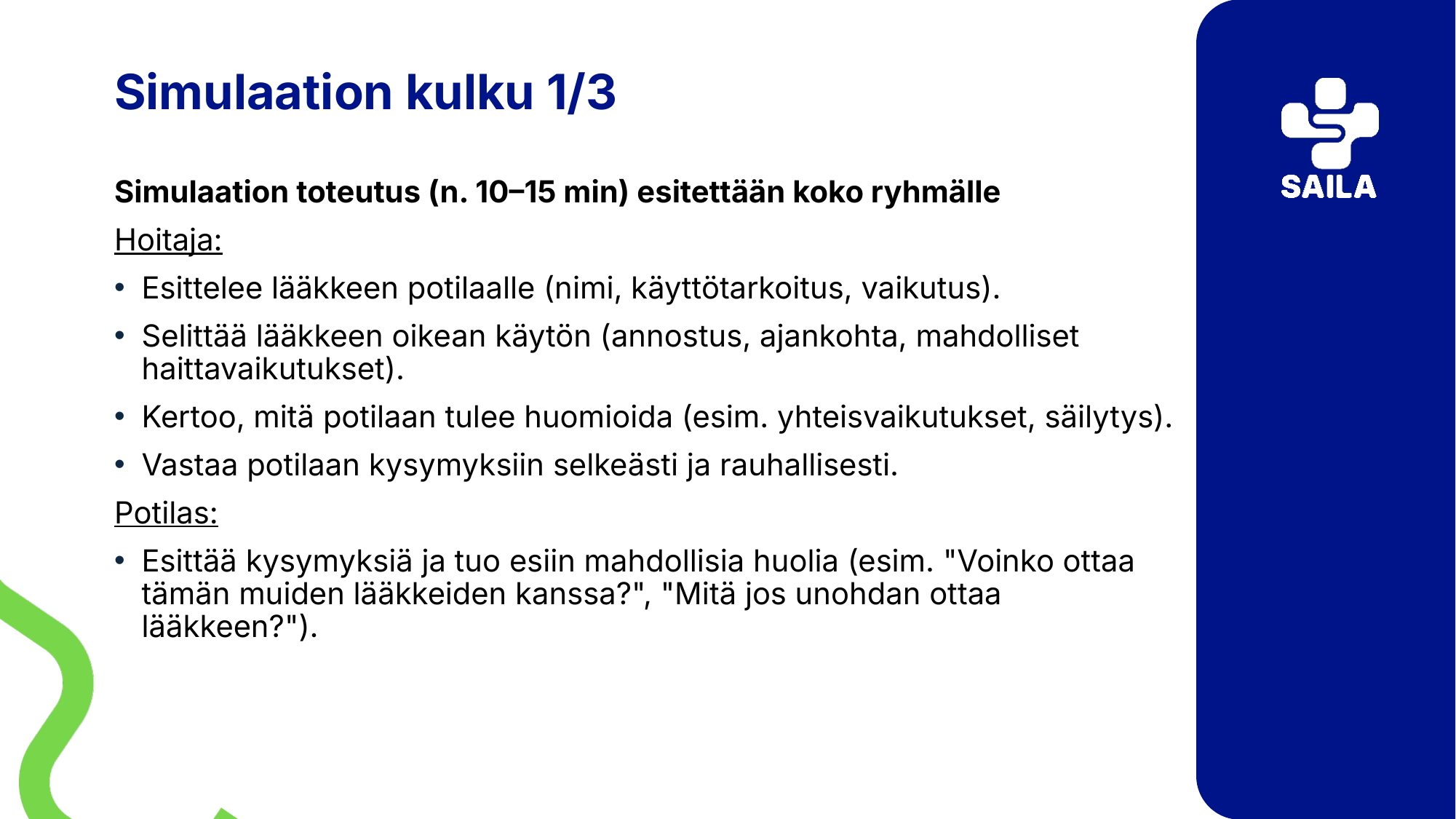

# Simulaation kulku 1/3
Simulaation toteutus (n. 10–15 min) esitettään koko ryhmälle
Hoitaja:
Esittelee lääkkeen potilaalle (nimi, käyttötarkoitus, vaikutus).
Selittää lääkkeen oikean käytön (annostus, ajankohta, mahdolliset haittavaikutukset).
Kertoo, mitä potilaan tulee huomioida (esim. yhteisvaikutukset, säilytys).
Vastaa potilaan kysymyksiin selkeästi ja rauhallisesti.
Potilas:
Esittää kysymyksiä ja tuo esiin mahdollisia huolia (esim. "Voinko ottaa tämän muiden lääkkeiden kanssa?", "Mitä jos unohdan ottaa lääkkeen?").